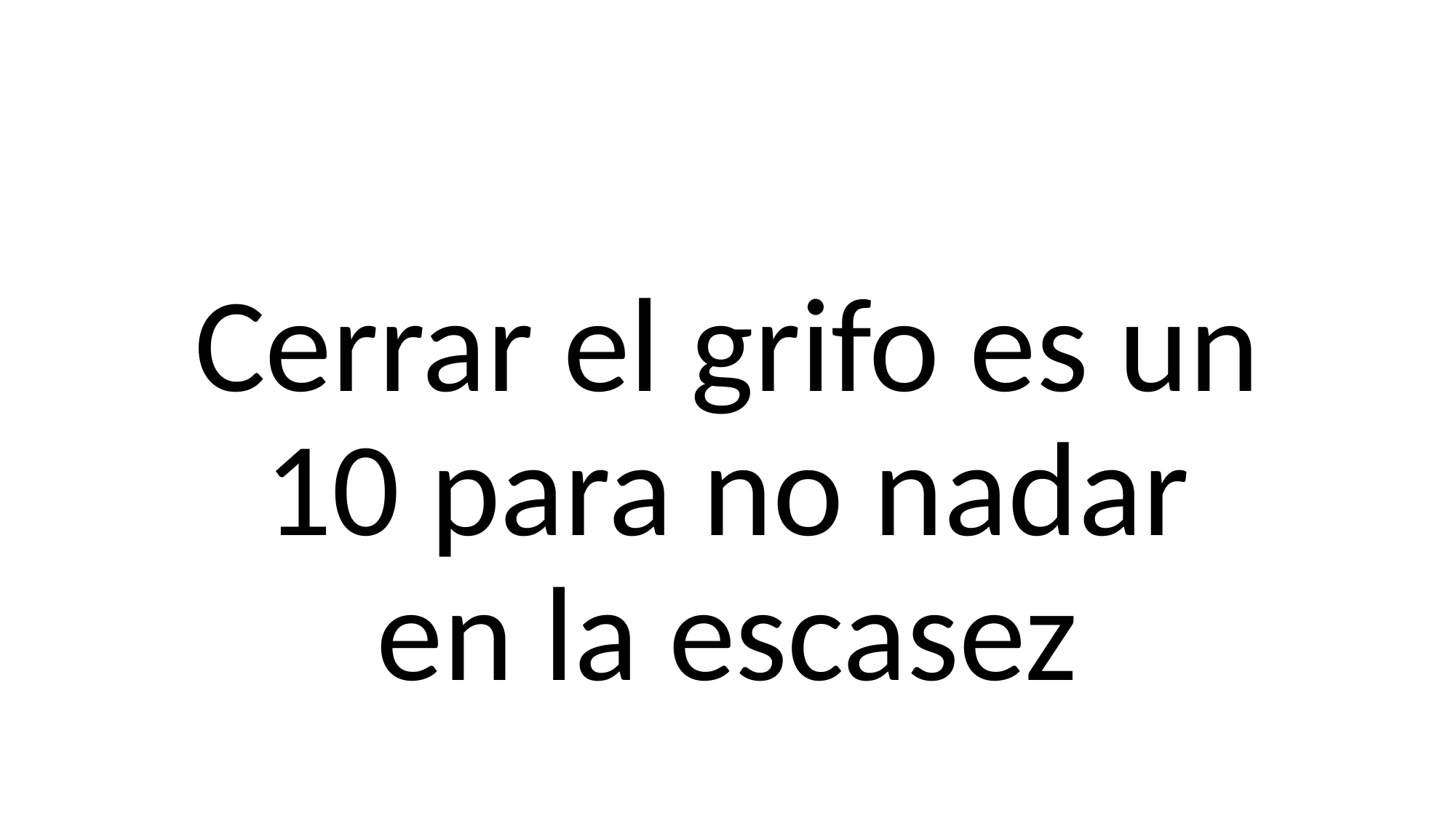

# Cerrar el grifo es un 10 para no nadar en la escasez